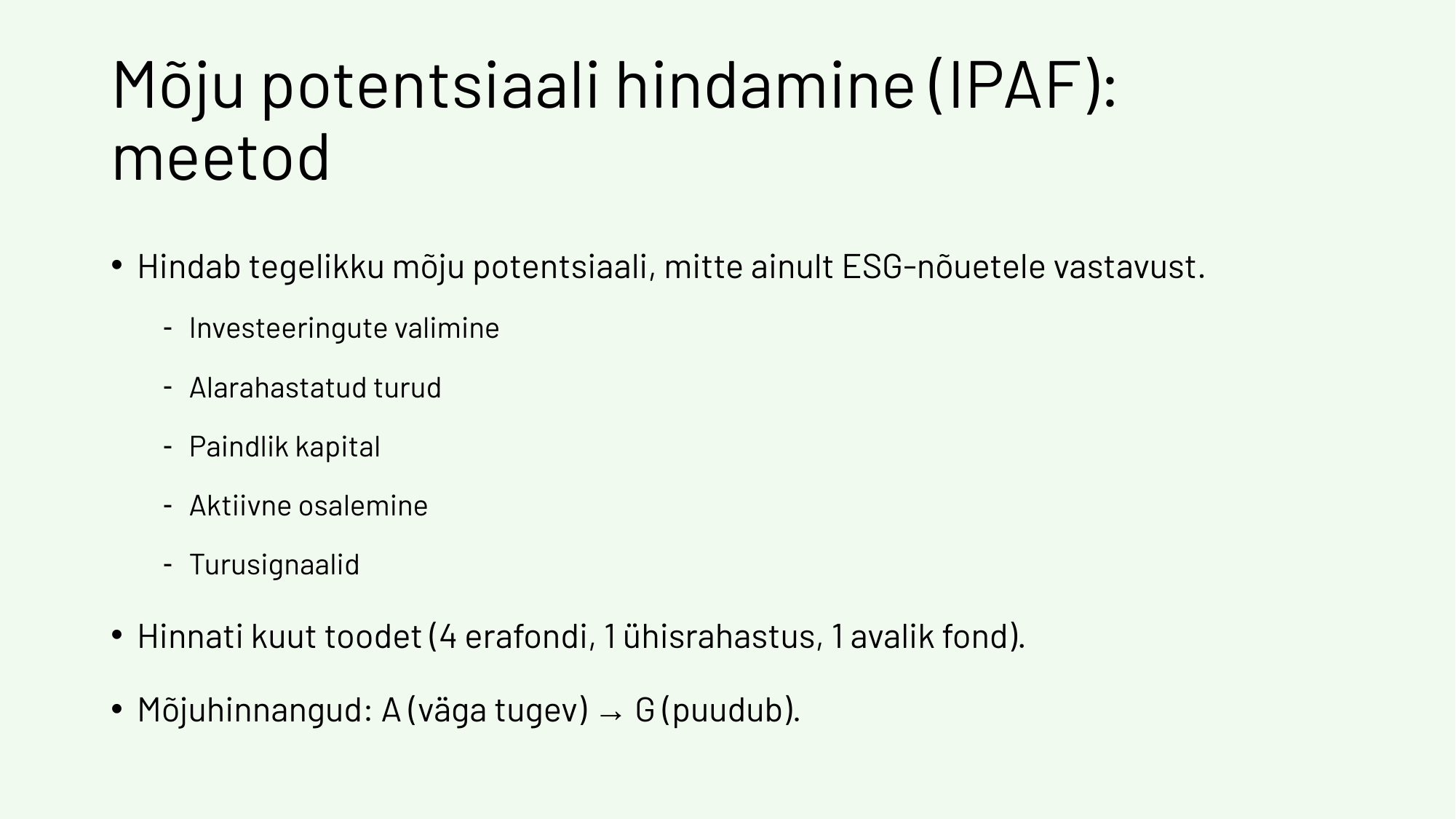

# Mõju potentsiaali hindamine (IPAF): meetod
Hindab tegelikku mõju potentsiaali, mitte ainult ESG-nõuetele vastavust.
Investeeringute valimine
Alarahastatud turud
Paindlik kapital
Aktiivne osalemine
Turusignaalid
Hinnati kuut toodet (4 erafondi, 1 ühisrahastus, 1 avalik fond).
Mõjuhinnangud: A (väga tugev) → G (puudub).